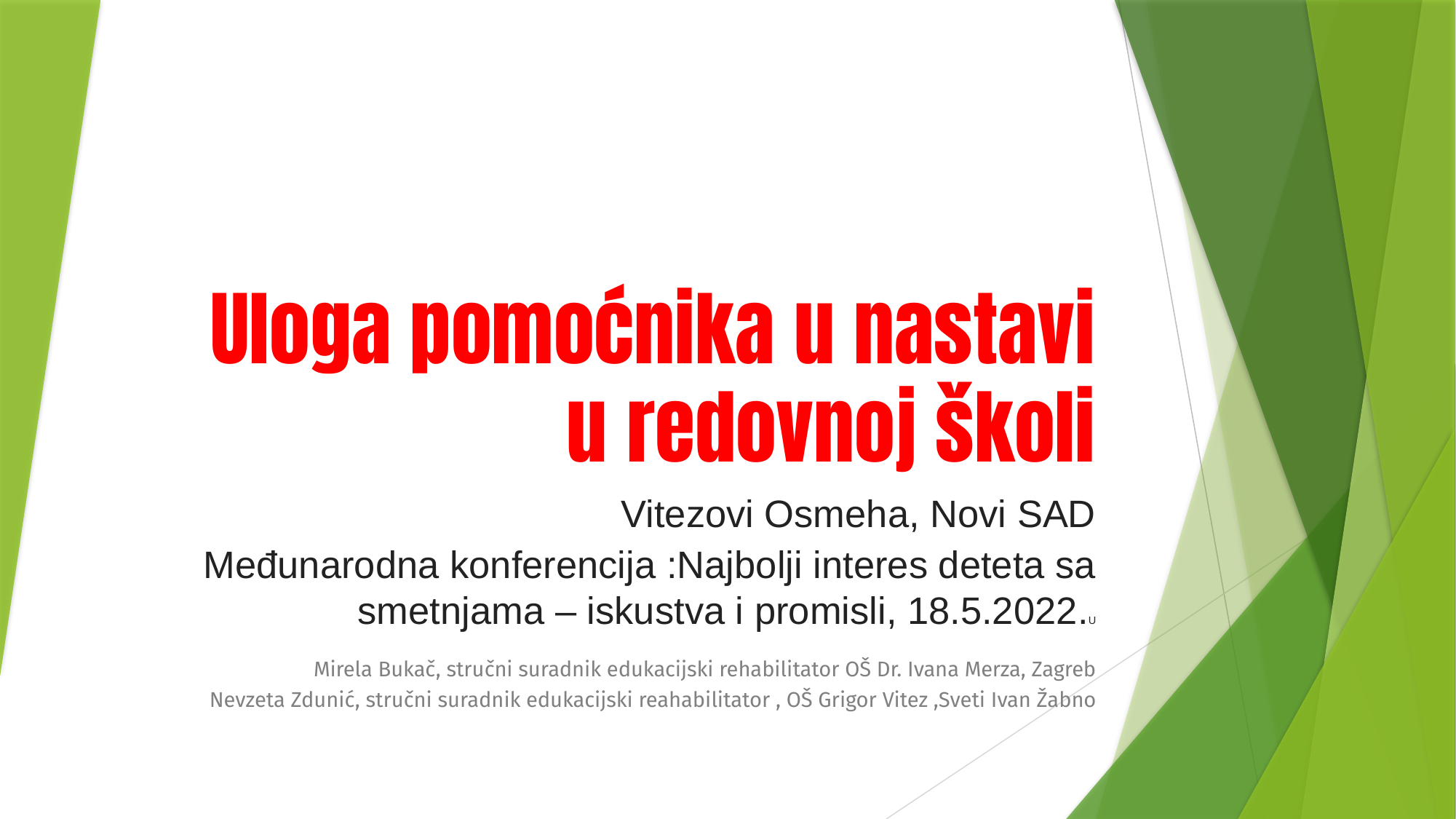

# Uloga pomoćnika u nastavi u redovnoj školi
Vitezovi Osmeha, Novi SAD
Međunarodna konferencija :Najbolji interes deteta sa smetnjama – iskustva i promisli, 18.5.2022.U

Mirela Bukač, stručni suradnik edukacijski rehabilitator OŠ Dr. Ivana Merza, Zagreb
Nevzeta Zdunić, stručni suradnik edukacijski reahabilitator , OŠ Grigor Vitez ,Sveti Ivan Žabno